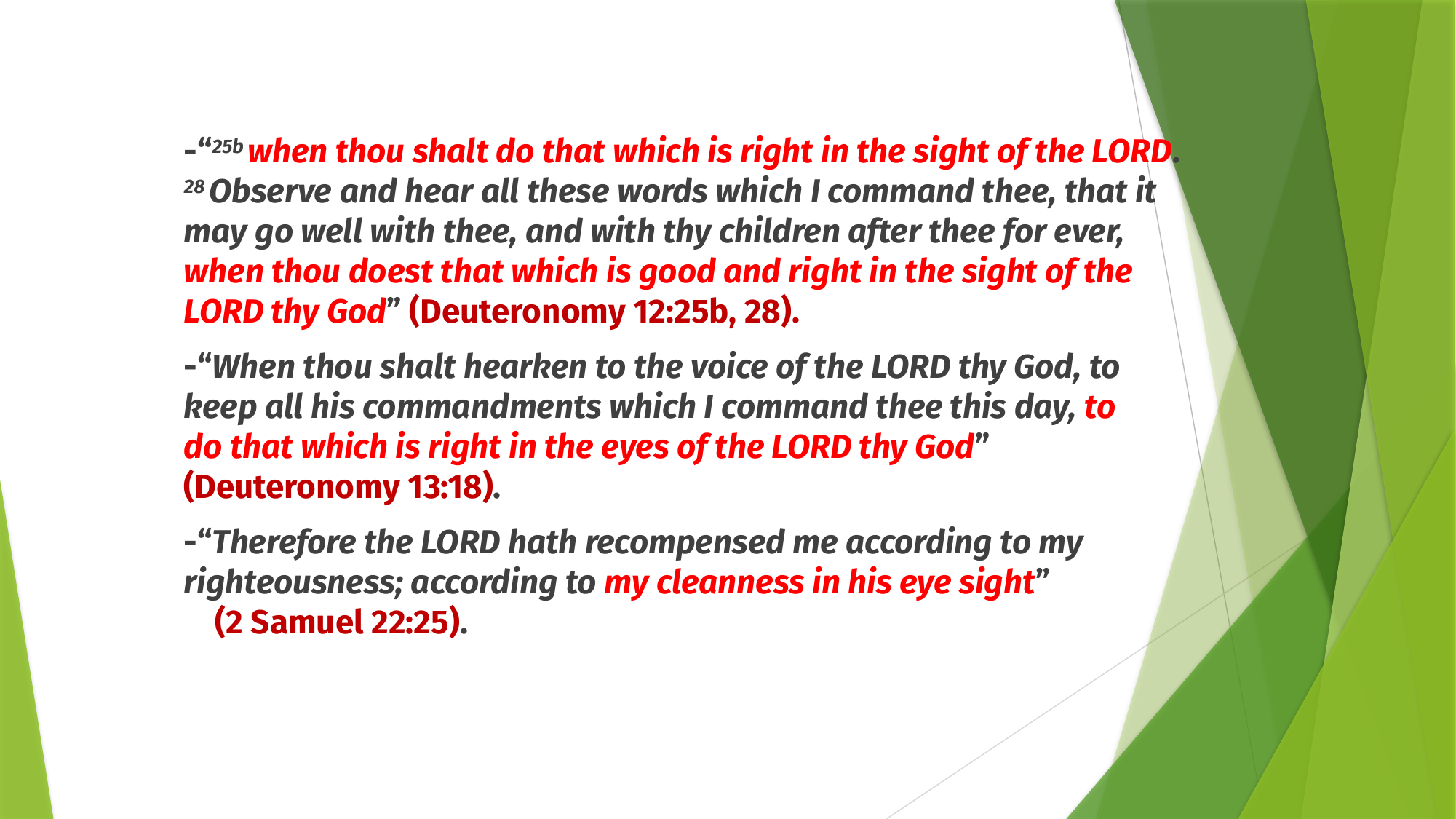

-“25b when thou shalt do that which is right in the sight of the LORD. 28 Observe and hear all these words which I command thee, that it may go well with thee, and with thy children after thee for ever, when thou doest that which is good and right in the sight of the LORD thy God” (Deuteronomy 12:25b, 28).
-“When thou shalt hearken to the voice of the LORD thy God, to keep all his commandments which I command thee this day, to do that which is right in the eyes of the LORD thy God” (Deuteronomy 13:18).
-“Therefore the LORD hath recompensed me according to my righteousness; according to my cleanness in his eye sight”                      (2 Samuel 22:25).